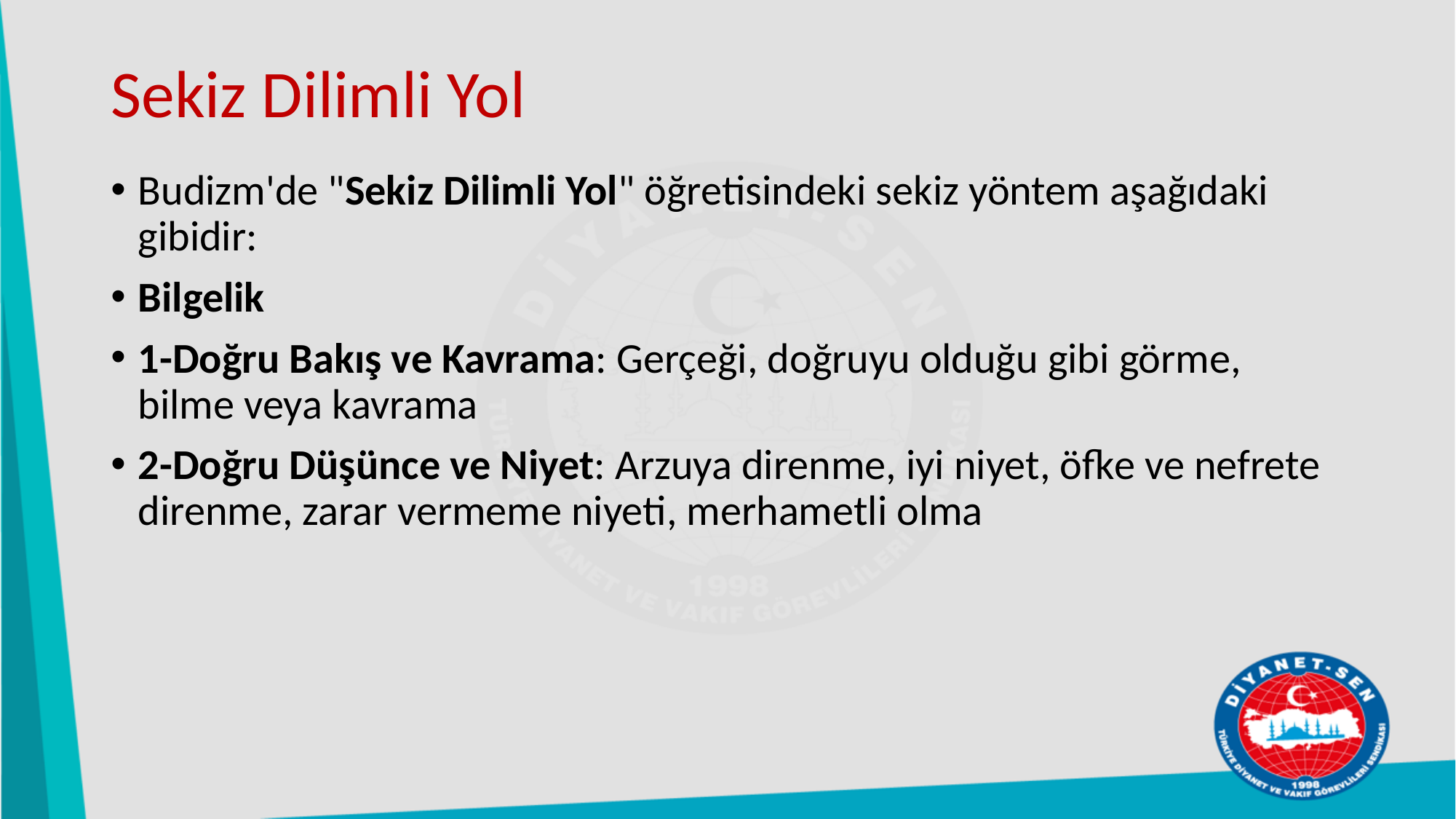

# Sekiz Dilimli Yol
Budizm'de "Sekiz Dilimli Yol" öğretisindeki sekiz yöntem aşağıdaki gibidir:
Bilgelik
1-Doğru Bakış ve Kavrama: Gerçeği, doğruyu olduğu gibi görme, bilme veya kavrama
2-Doğru Düşünce ve Niyet: Arzuya direnme, iyi niyet, öfke ve nefrete direnme, zarar vermeme niyeti, merhametli olma